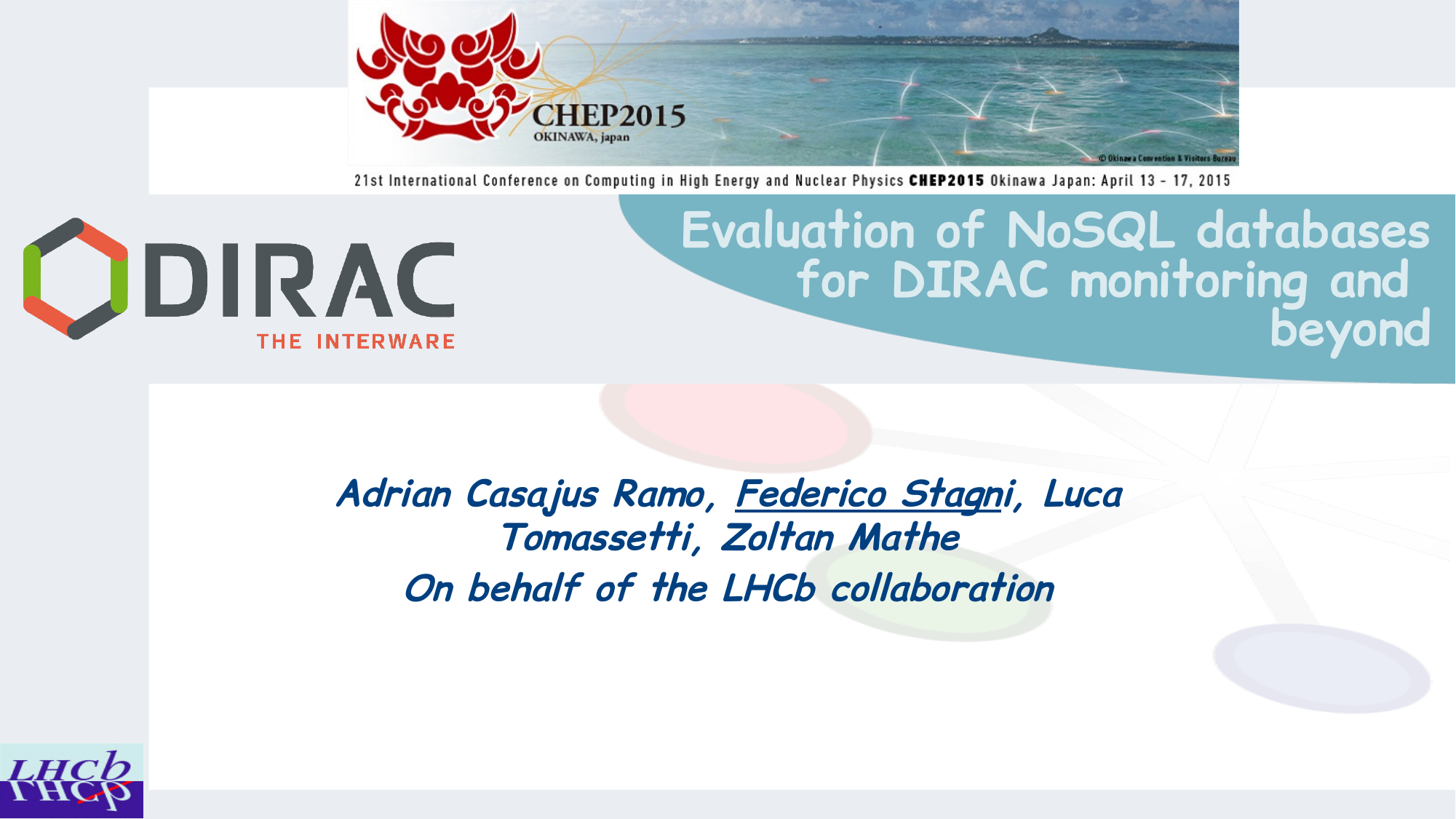

# Evaluation of NoSQL databases for DIRAC monitoring and  beyond
Adrian Casajus Ramo, Federico Stagni, Luca Tomassetti, Zoltan Mathe
On behalf of the LHCb collaboration